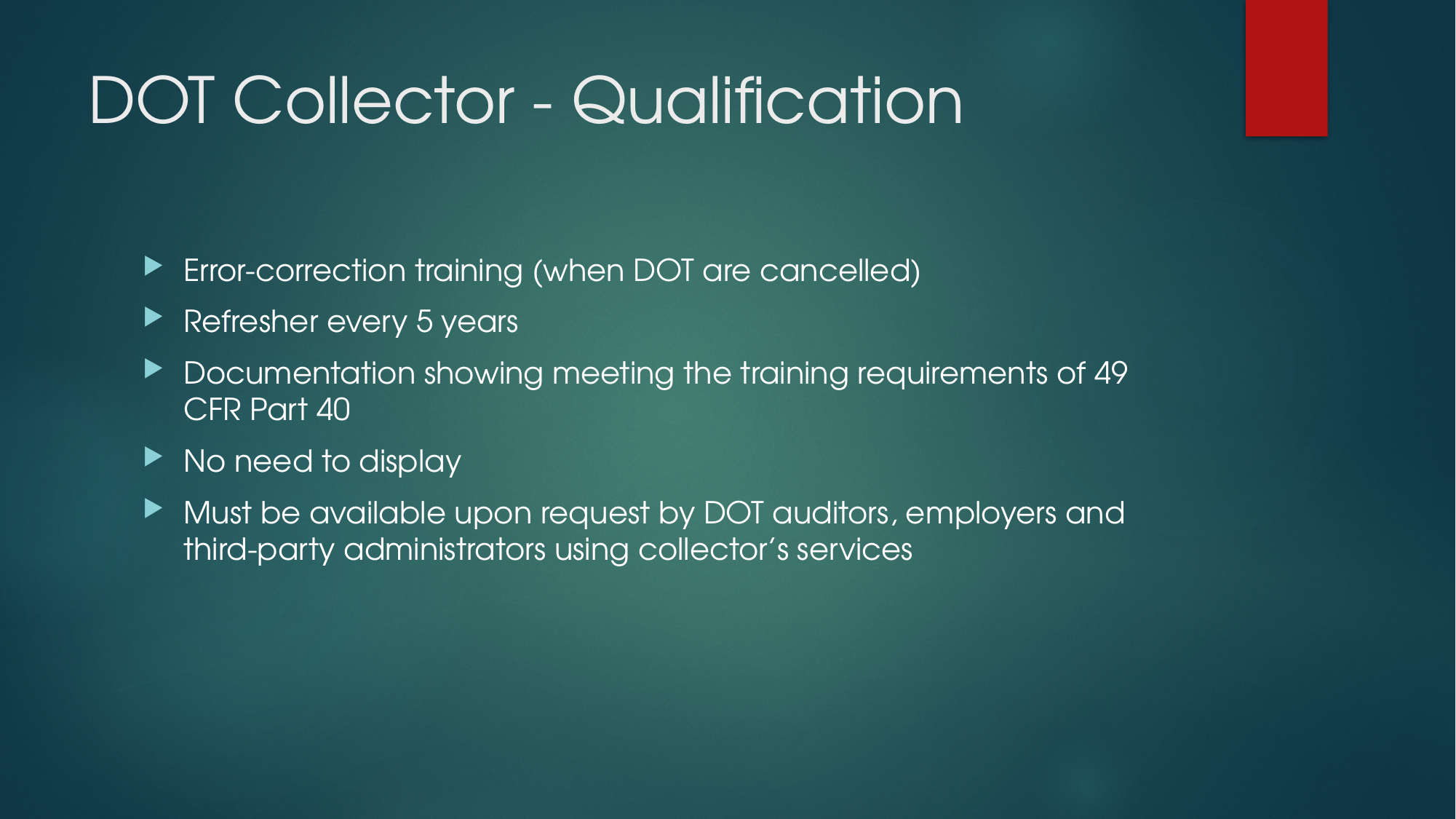

# DOT Collector - Qualification
Error-correction training (when DOT are cancelled)
Refresher every 5 years
Documentation showing meeting the training requirements of 49 CFR Part 40
No need to display
Must be available upon request by DOT auditors, employers and third-party administrators using collector’s services